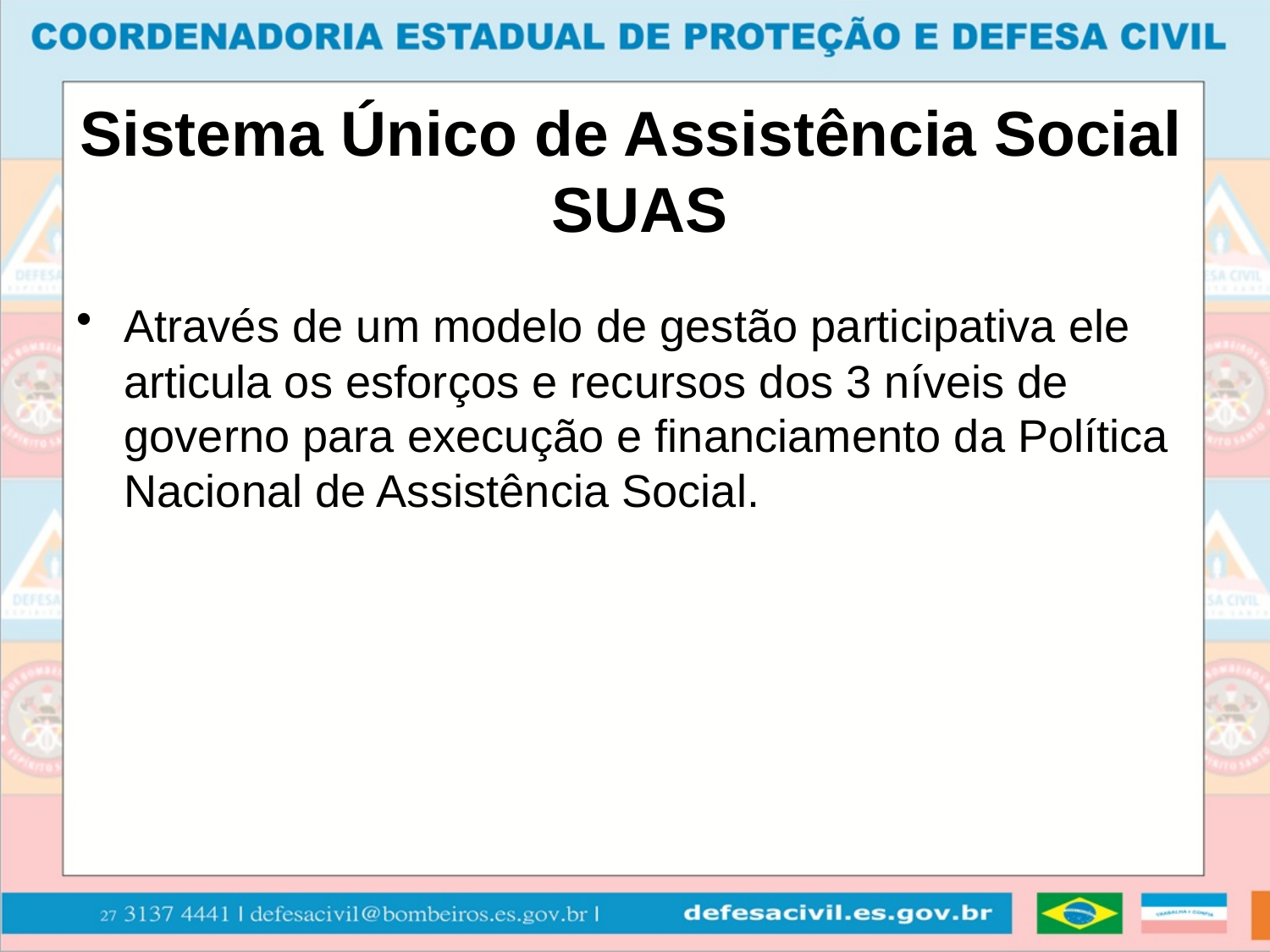

# Sistema Único de Assistência Social  SUAS

Através de um modelo de gestão participativa ele articula os esforços e recursos dos 3 níveis de governo para execução e financiamento da Política Nacional de Assistência Social.